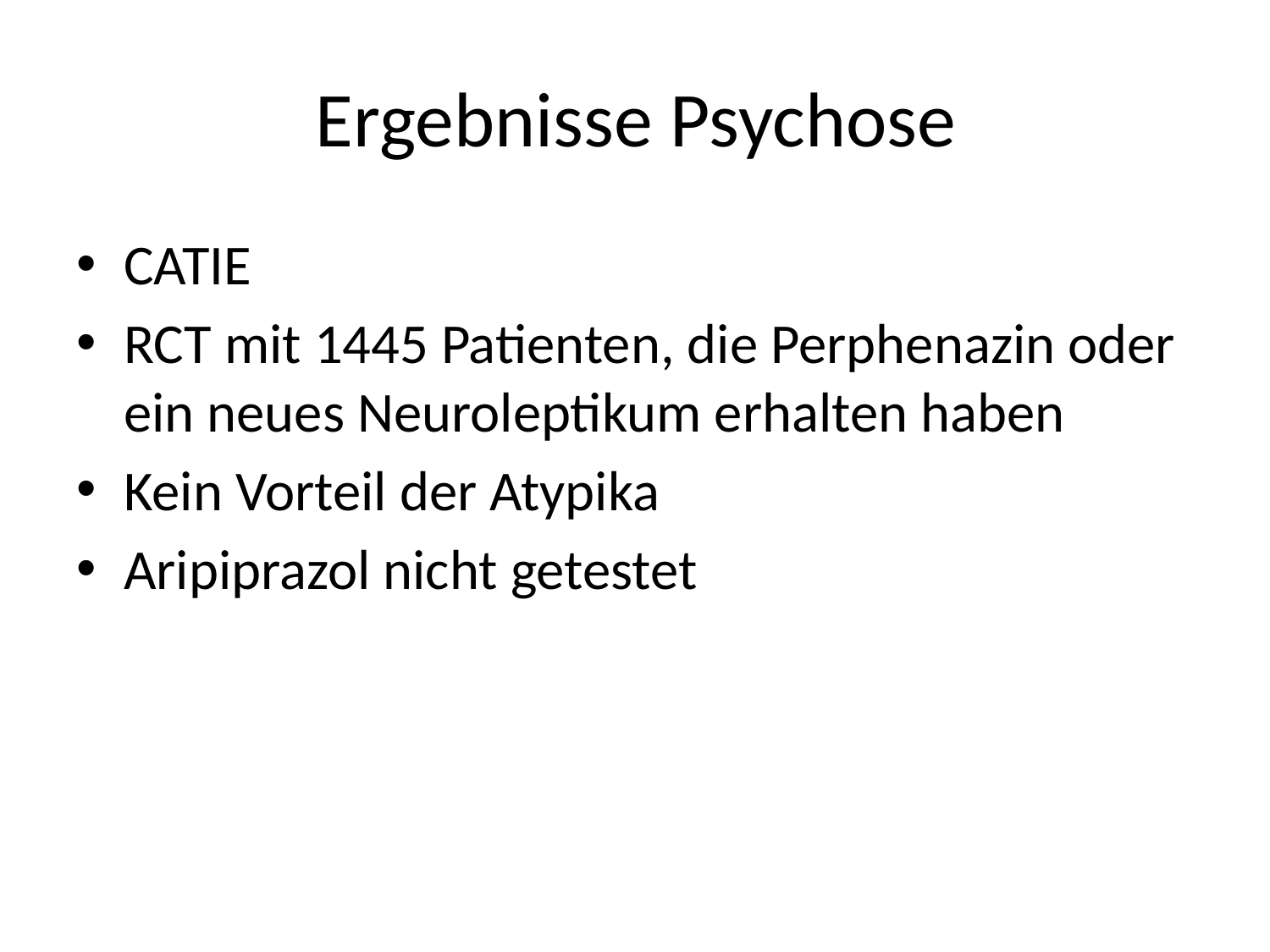

# Ergebnisse Psychose
CATIE
RCT mit 1445 Patienten, die Perphenazin oder ein neues Neuroleptikum erhalten haben
Kein Vorteil der Atypika
Aripiprazol nicht getestet